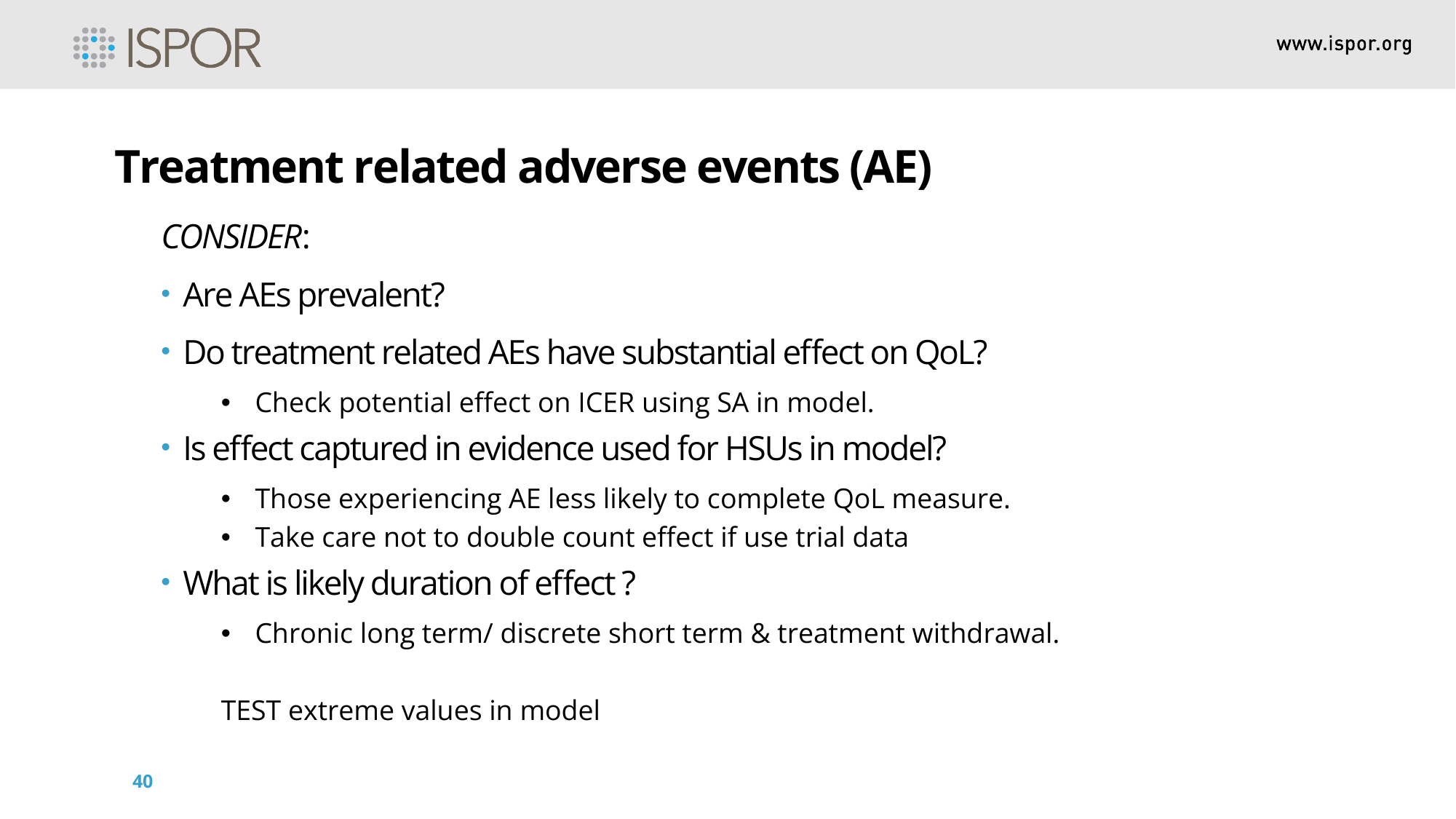

Treatment related adverse events (AE)
CONSIDER:
Are AEs prevalent?
Do treatment related AEs have substantial effect on QoL?
Check potential effect on ICER using SA in model.
Is effect captured in evidence used for HSUs in model?
Those experiencing AE less likely to complete QoL measure.
Take care not to double count effect if use trial data
What is likely duration of effect ?
Chronic long term/ discrete short term & treatment withdrawal.

TEST extreme values in model

40